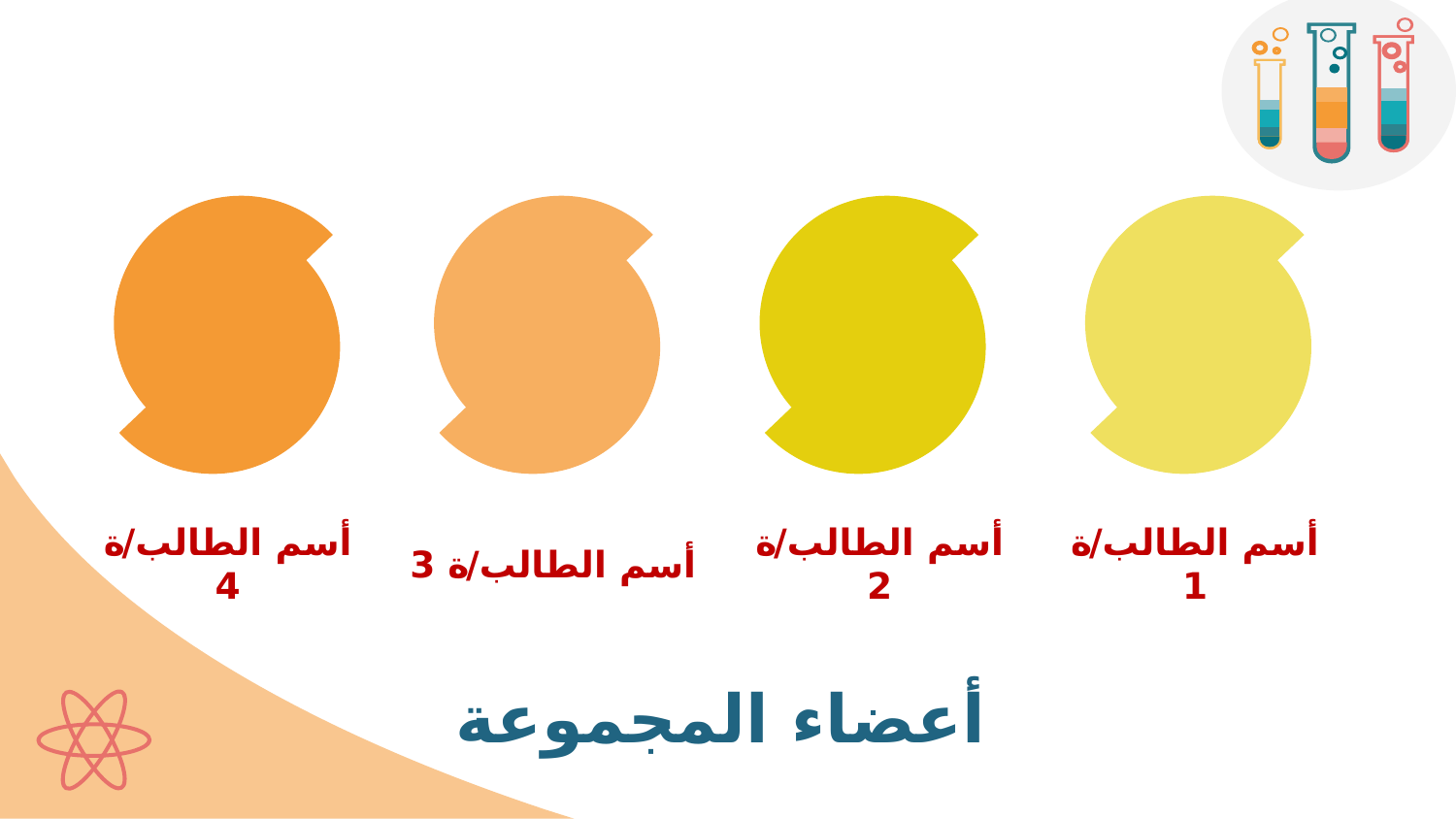

أسم الطالب/ة 4
أسم الطالب/ة 2
أسم الطالب/ة 1
أسم الطالب/ة 3
أعضاء المجموعة